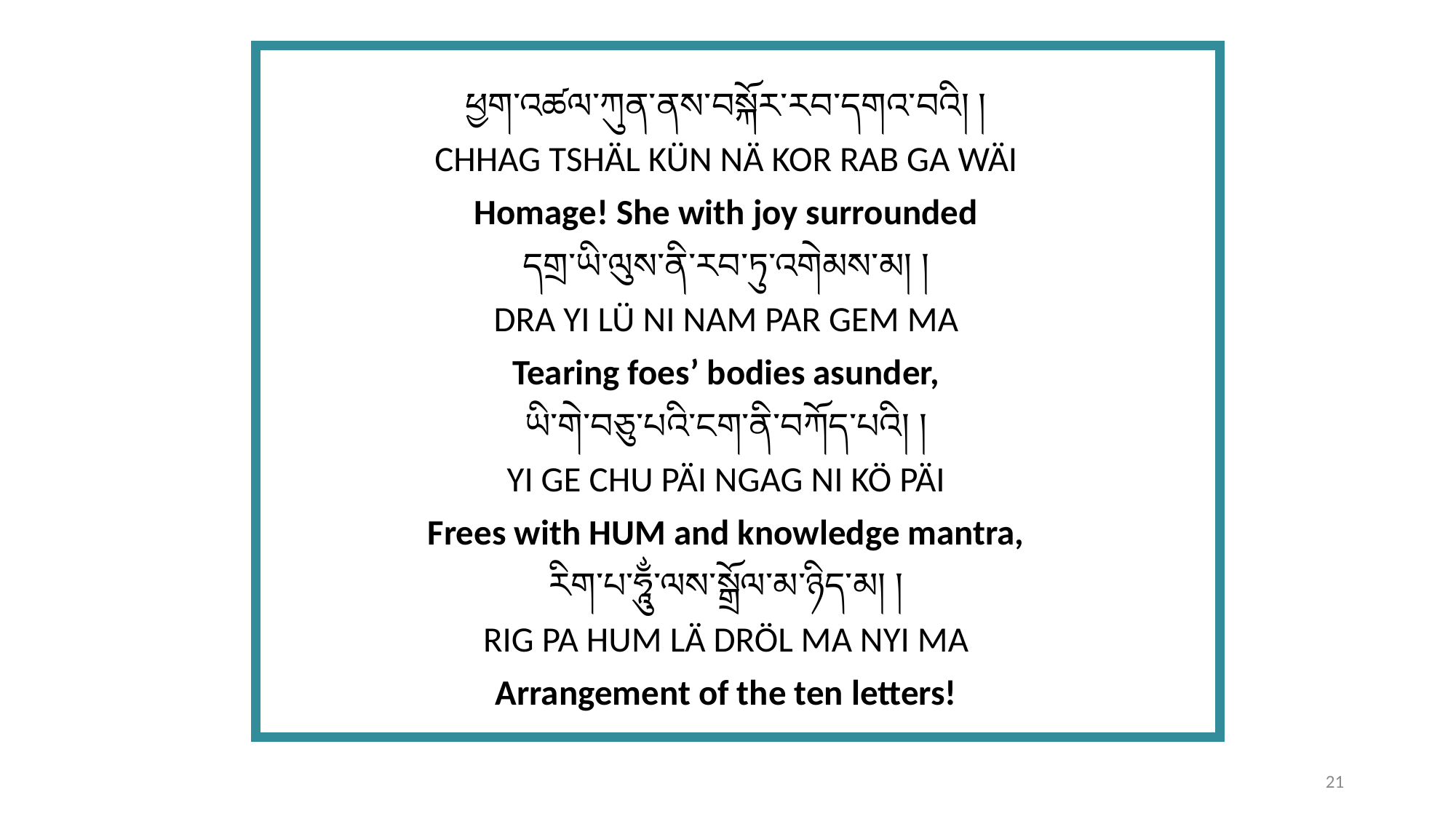

ཕྱག་འཚལ་ཀུན་ནས་བསྐོར་རབ་དགའ་བའི། །
CHHAG TSHÄL KÜN NÄ KOR RAB GA WÄI
Homage! She with joy surrounded
དགྲ་ཡི་ལུས་ནི་རབ་ཏུ་འགེམས་མ། །
DRA YI LÜ NI NAM PAR GEM MA
Tearing foes’ bodies asunder,
ཡི་གེ་བཅུ་པའི་ངག་ནི་བཀོད་པའི། །
YI GE CHU PÄI NGAG NI KÖ PÄI
Frees with HUM and knowledge mantra,
རིག་པ་ཧཱུྂ་ལས་སྒྲོལ་མ་ཉིད་མ། །
RIG PA HUM LÄ DRÖL MA NYI MA
Arrangement of the ten letters!

21